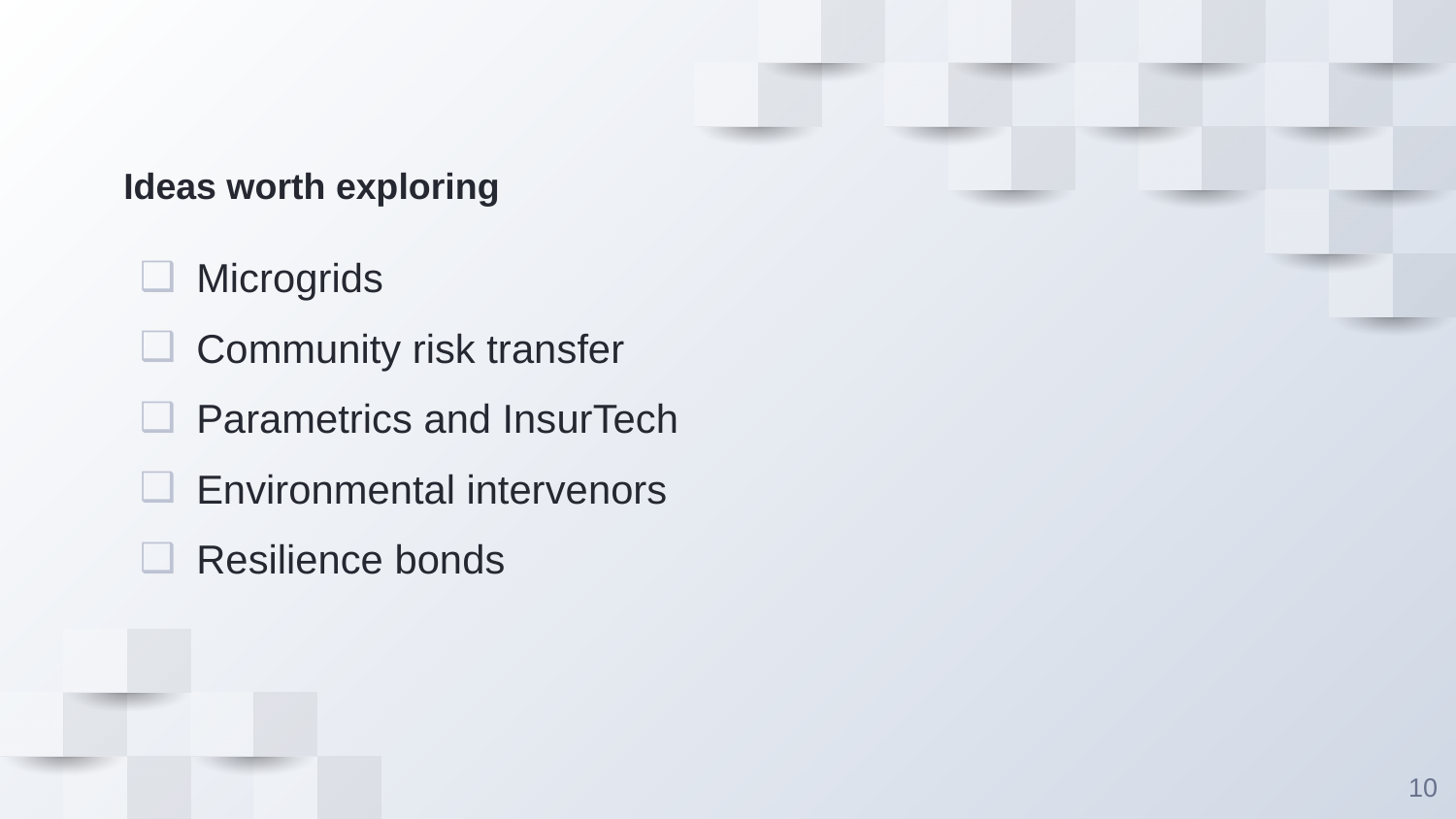

# Ideas worth exploring
Microgrids
Community risk transfer
Parametrics and InsurTech
Environmental intervenors
Resilience bonds
10